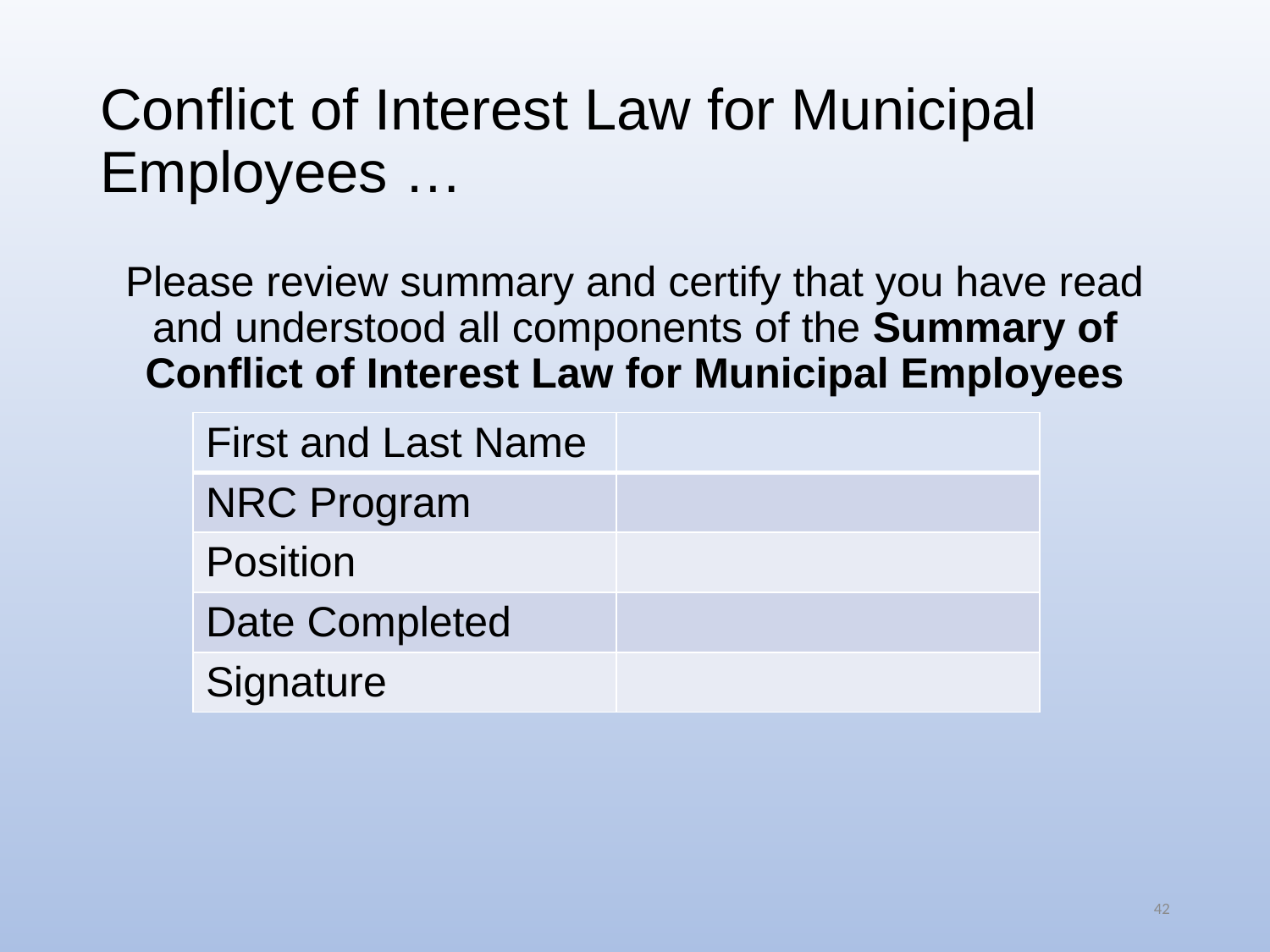

# Conflict of Interest Law for Municipal Employees …
Please review summary and certify that you have read and understood all components of the Summary of Conflict of Interest Law for Municipal Employees

| First and Last Name |  |
| --- | --- |
| NRC Program |  |
| Position |  |
| Date Completed |  |
| Signature |  |
42